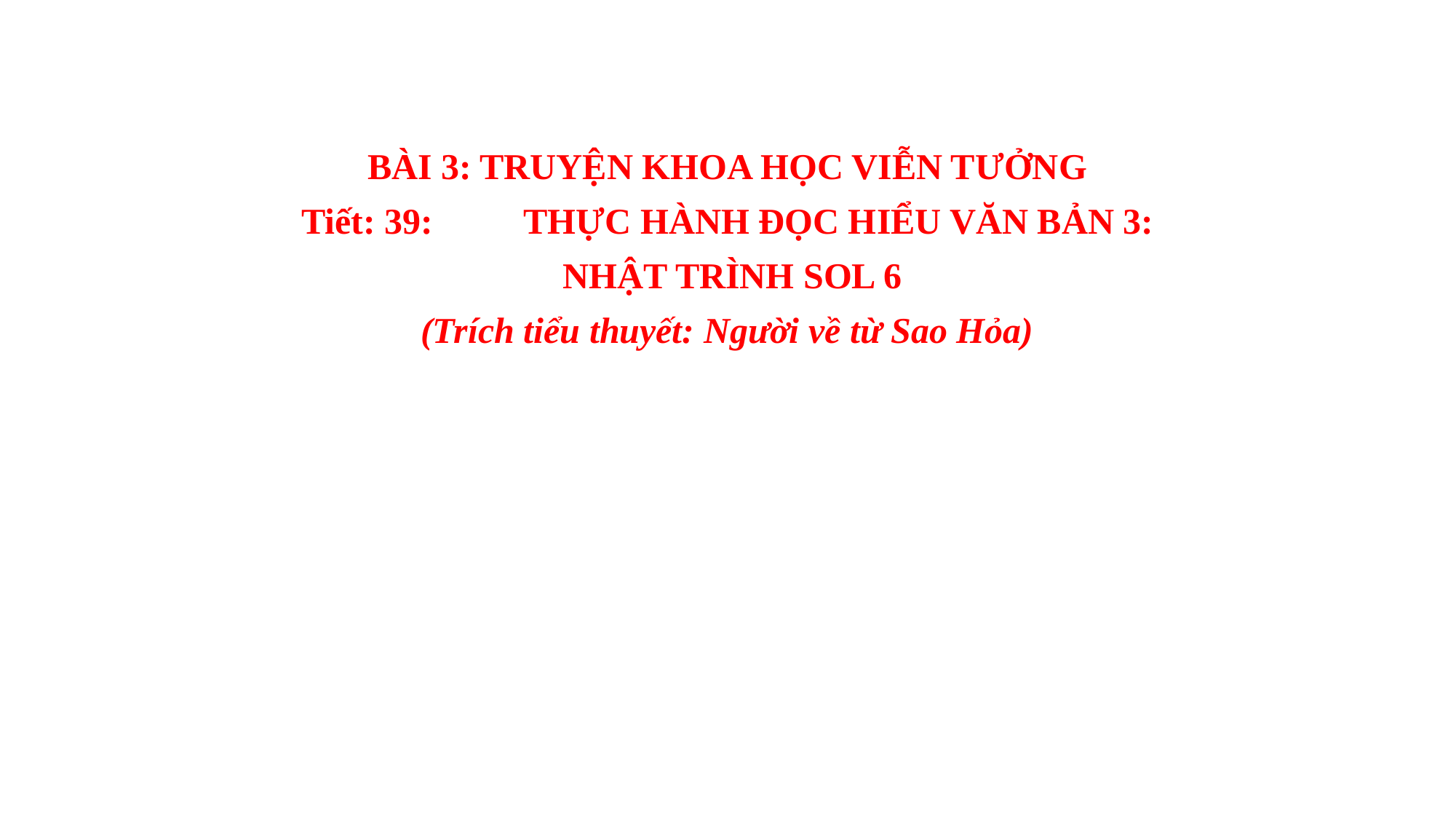

BÀI 3: TRUYỆN KHOA HỌC VIỄN TƯỞNG
Tiết: 39:          THỰC HÀNH ĐỌC HIỂU VĂN BẢN 3:
 NHẬT TRÌNH SOL 6
(Trích tiểu thuyết: Người về từ Sao Hỏa)